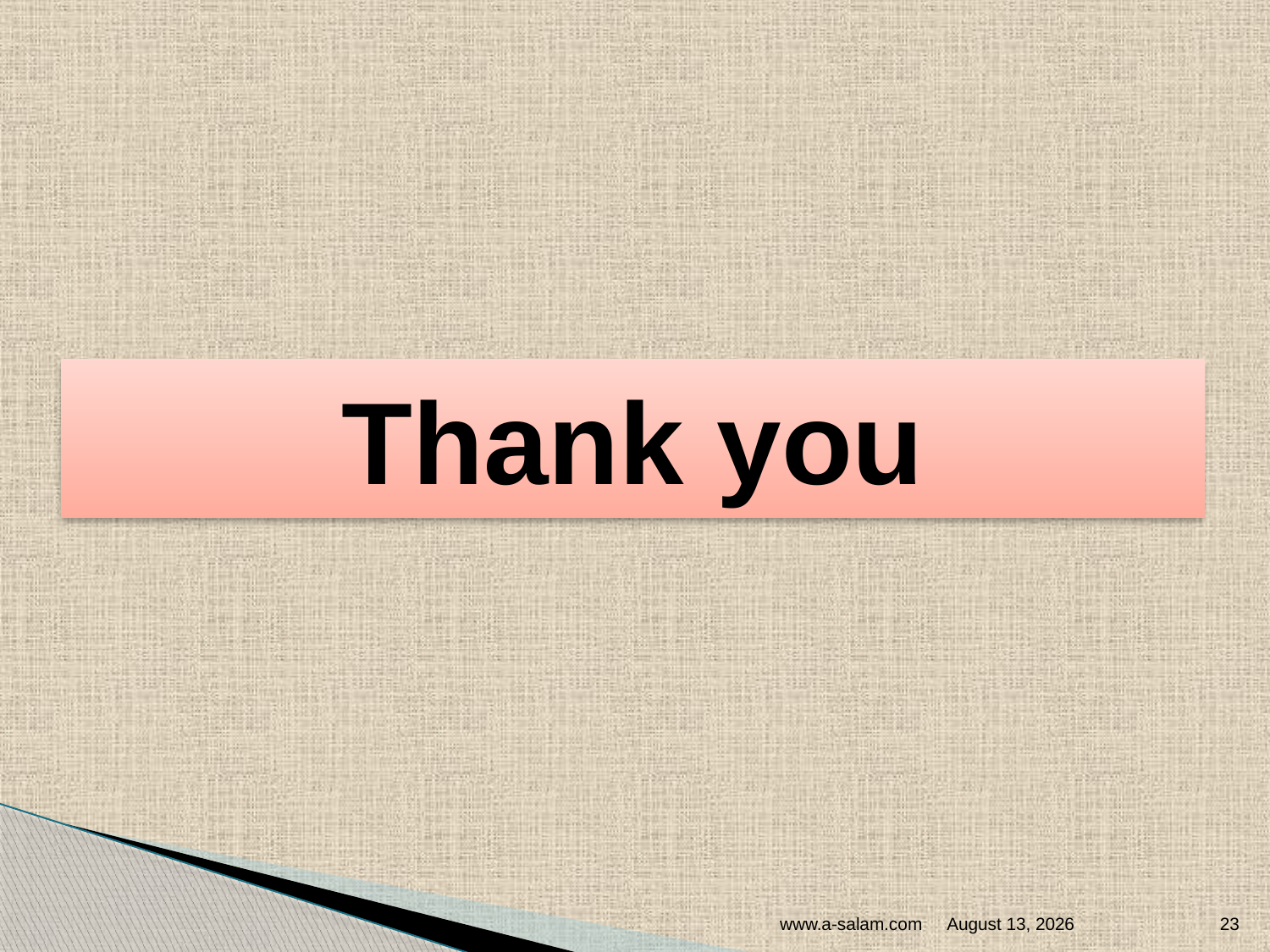

Thank you
www.a-salam.com
August 13, 2026
23